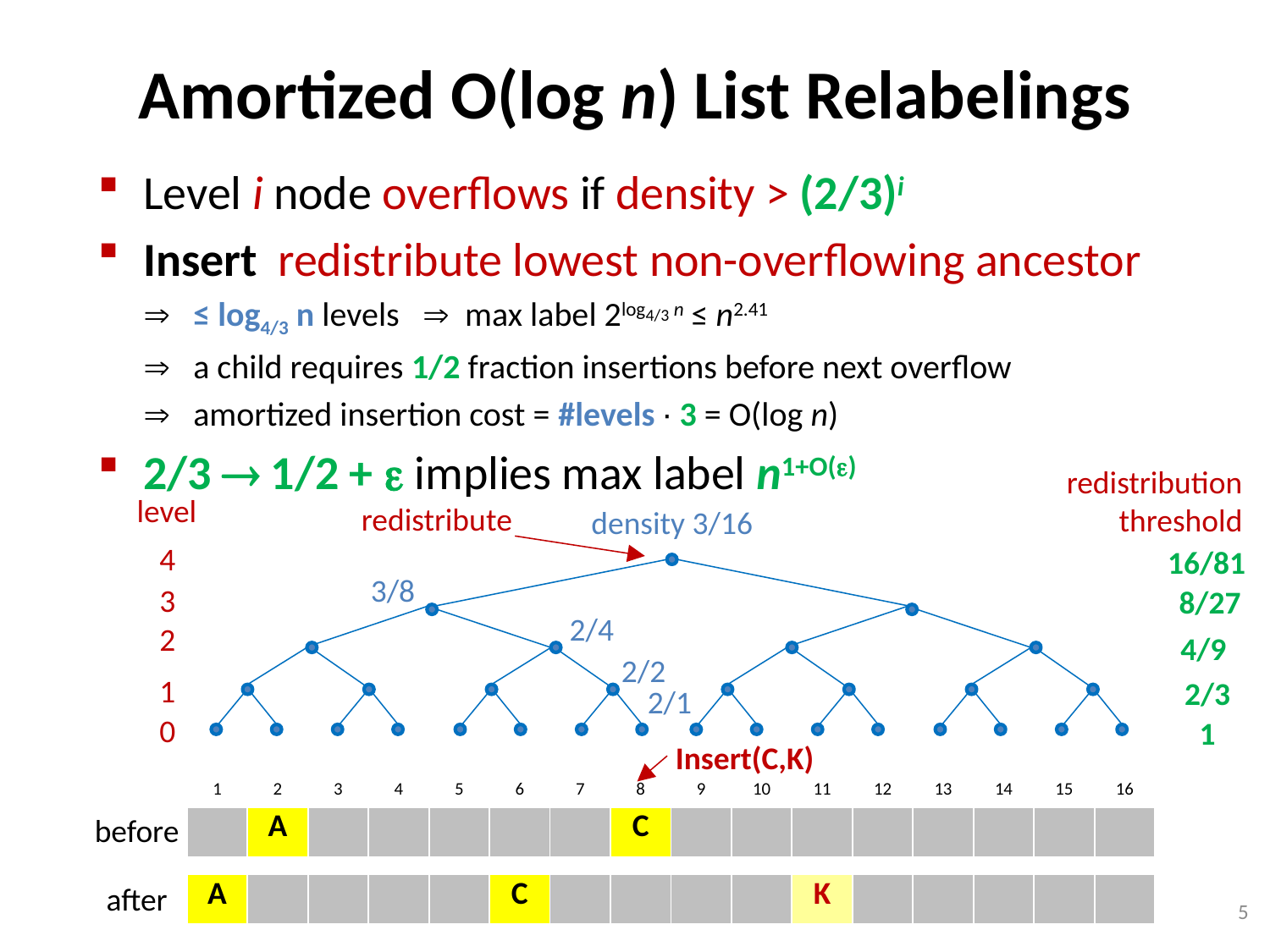

Amortized O(log n) List Relabelings
Level i node overflows if density > (2/3)i
Insert  redistribute lowest non-overflowing ancestor
	⇒   ≤ log4/3 n levels   ⇒  max label 2log4/3 n ≤ n2.41
	⇒   a child requires 1/2 fraction insertions before next overflow
	⇒   amortized insertion cost = #levels ∙ 3 = O(log n)
2/3 → 1/2 + ε implies max label n1+O(ε)

redistribution threshold
level
redistribute
density 3/16
4
16/81

3/8
3
8/27
2/4
2
4/9
2/2
1
2/3
2/1
0
1
Insert(C,K)
| 1 | 2 | 3 | 4 | 5 | 6 | 7 | 8 | 9 | 10 | 11 | 12 | 13 | 14 | 15 | 16 |
| --- | --- | --- | --- | --- | --- | --- | --- | --- | --- | --- | --- | --- | --- | --- | --- |
|  | A |  |  |  |  |  | C |  |  |  |  |  |  |  |  |
before
after
| A |  |  |  |  | C |  |  |  |  | K |  |  |  |  |  |
| --- | --- | --- | --- | --- | --- | --- | --- | --- | --- | --- | --- | --- | --- | --- | --- |
5